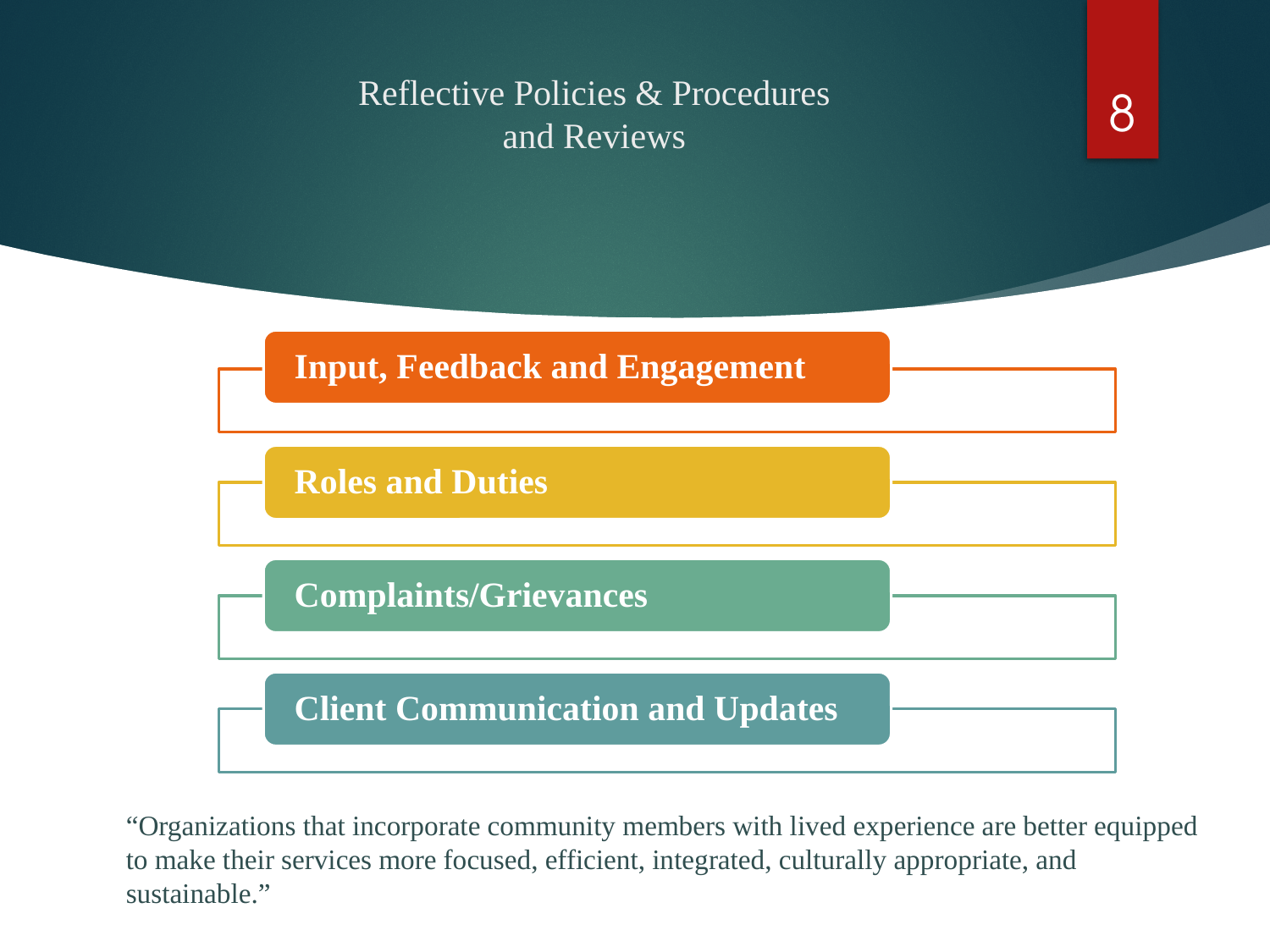

8
# Reflective Policies & Procedures and Reviews

Input, Feedback and Engagement
Roles and Duties
Complaints/Grievances
Client Communication and Updates
“Organizations that incorporate community members with lived experience are better equipped to make their services more focused, efficient, integrated, culturally appropriate, and sustainable.”